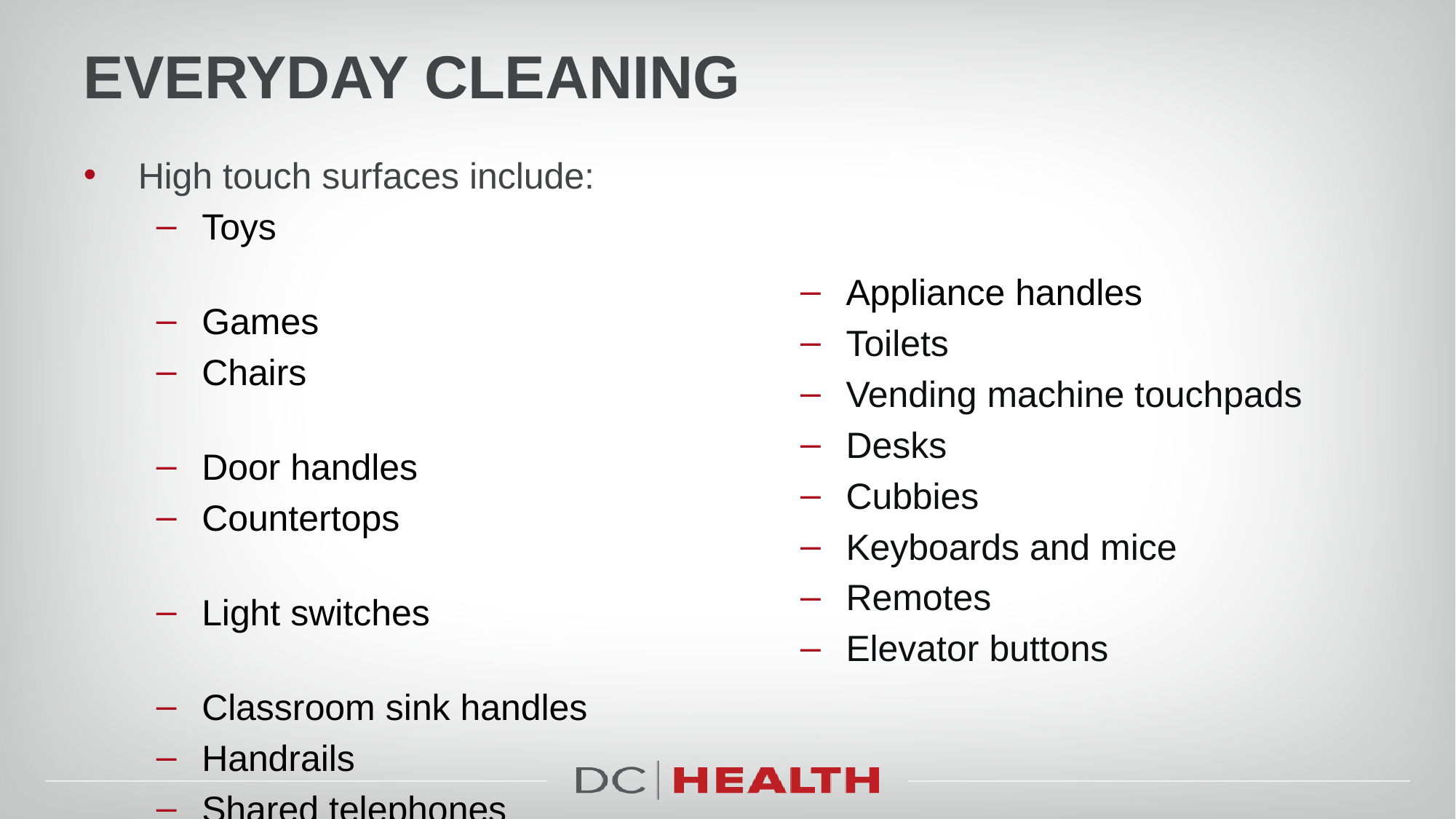

# Everyday cleaning
High touch surfaces include:
Toys
Games
Chairs
Door handles
Countertops
Light switches
Classroom sink handles
Handrails
Shared telephones

Appliance handles
Toilets
Vending machine touchpads
Desks
Cubbies
Keyboards and mice
Remotes
Elevator buttons